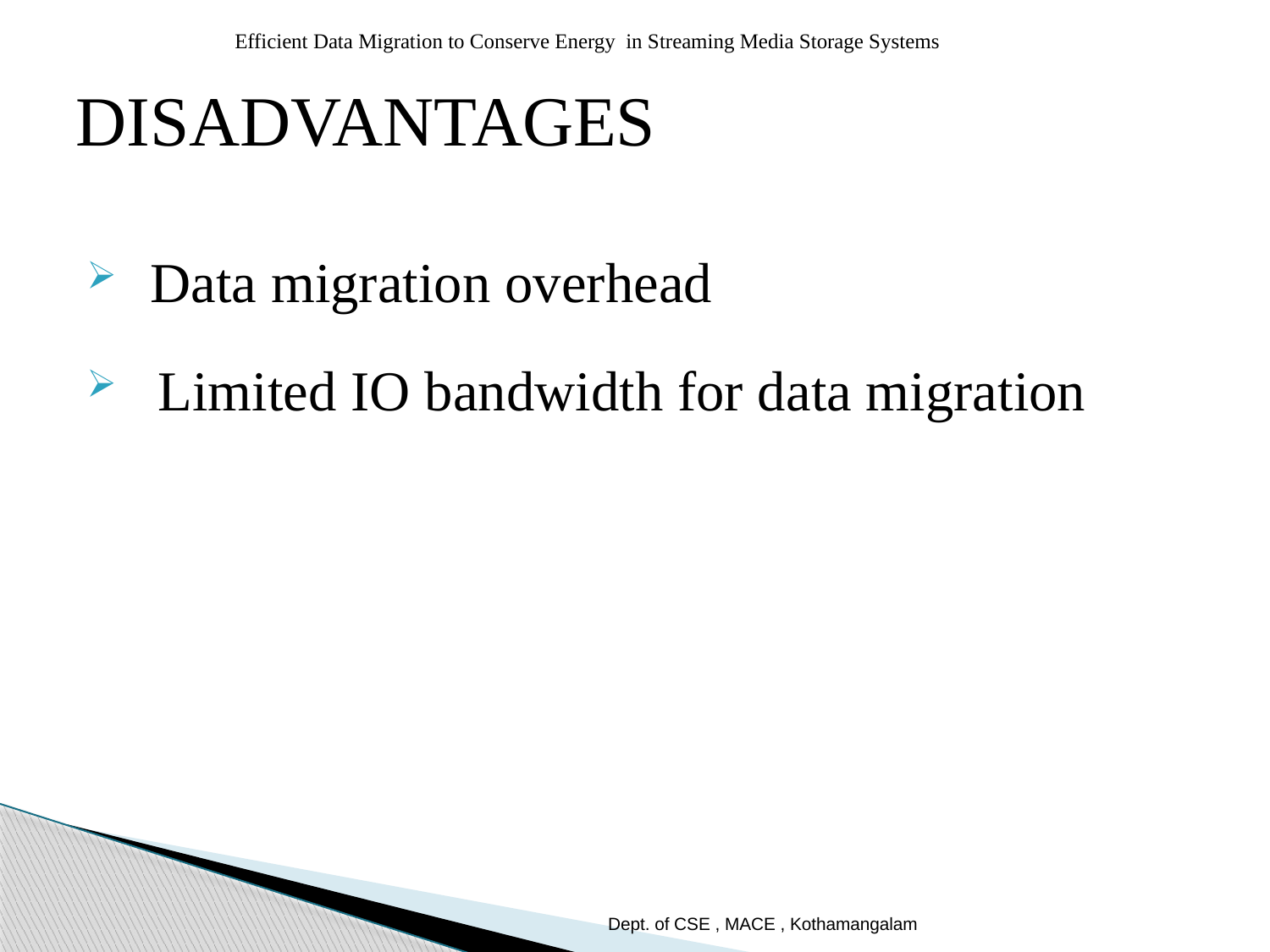

Efficient Data Migration to Conserve Energy  in Streaming Media Storage Systems
# DISADVANTAGES
Data migration overhead
Limited IO bandwidth for data migration

Dept. of CSE , MACE , Kothamangalam